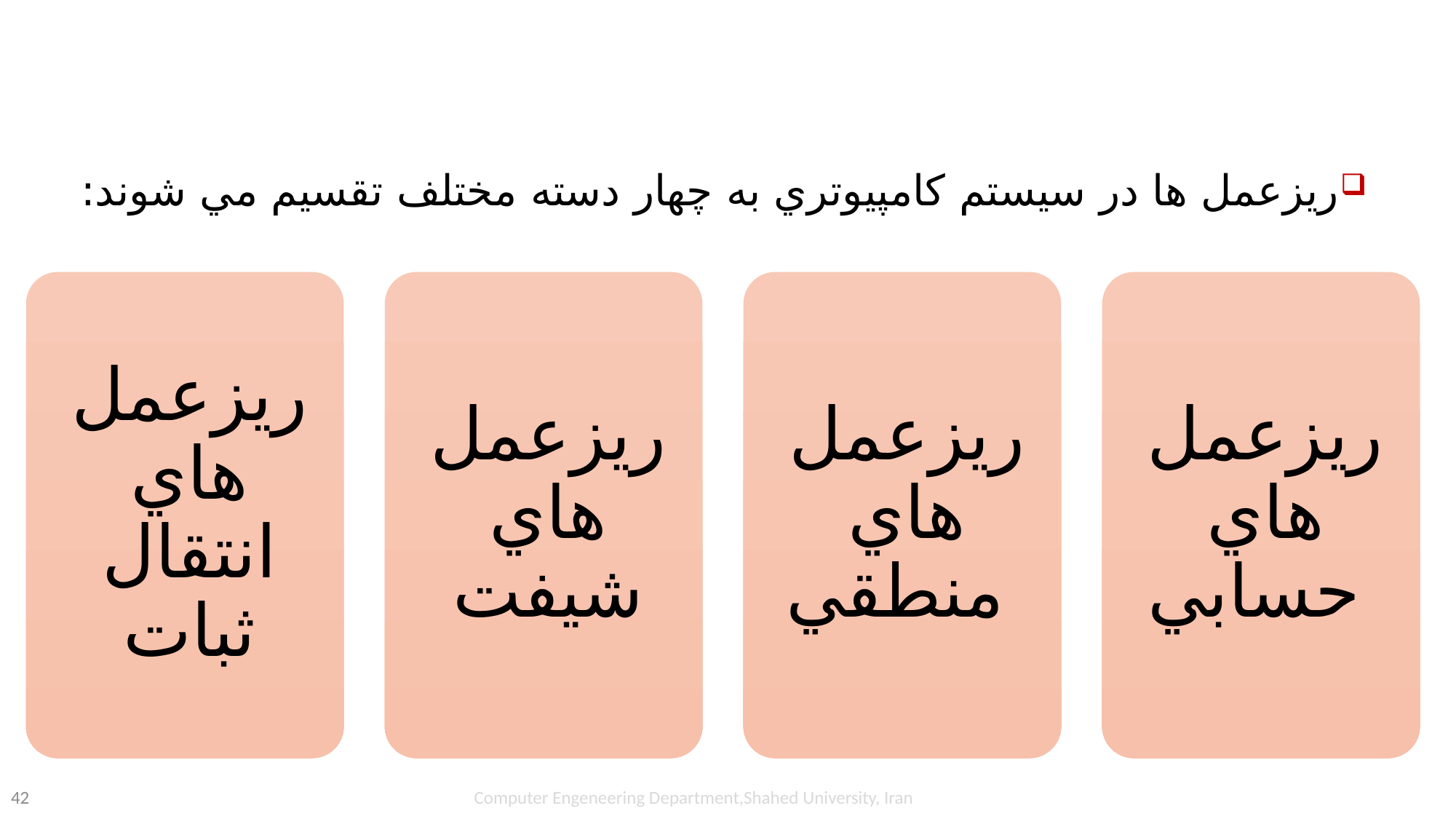

#
ريزعمل ها در سيستم كامپيوتري به چهار دسته مختلف تقسيم مي شوند:
ريزعمل هاي حسابي
ريزعمل هاي منطقي
ريزعمل هاي شيفت
ريزعمل هاي انتقال ثبات
Computer Engeneering Department,Shahed University, Iran
42